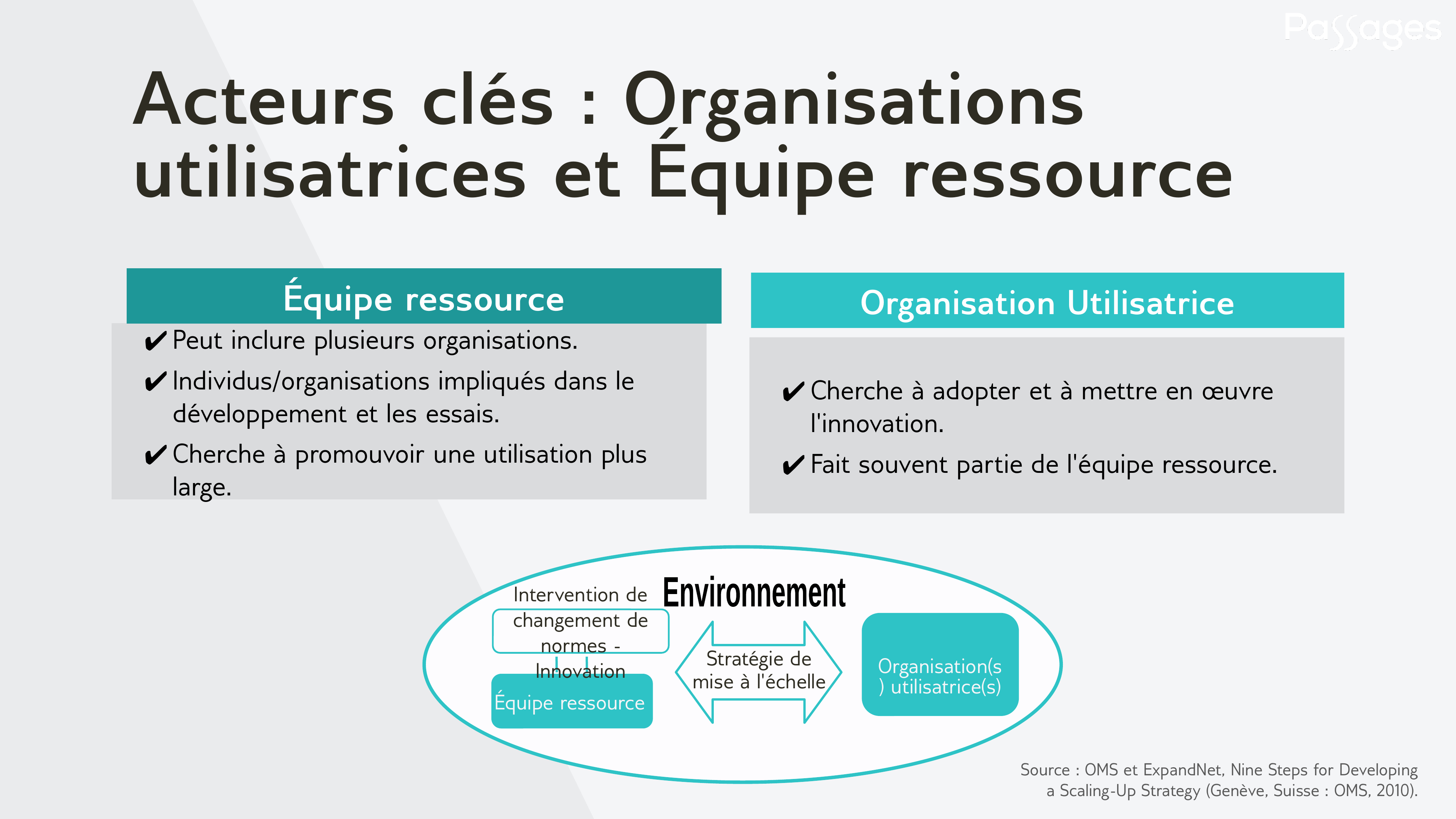

# Acteurs clés : Organisations utilisatrices et Équipe ressource
Équipe ressource
Organisation Utilisatrice
Peut inclure plusieurs organisations.
Individus/organisations impliqués dans le développement et les essais.
Cherche à promouvoir une utilisation plus large.
Cherche à adopter et à mettre en œuvre l'innovation.
Fait souvent partie de l'équipe ressource.

Environnement
Intervention de changement de normes - Innovation

Organisation(s) utilisatrice(s)

Stratégie de mise à l'échelle

Équipe ressource
Source : OMS et ExpandNet, Nine Steps for Developing a Scaling-Up Strategy (Genève, Suisse : OMS, 2010).